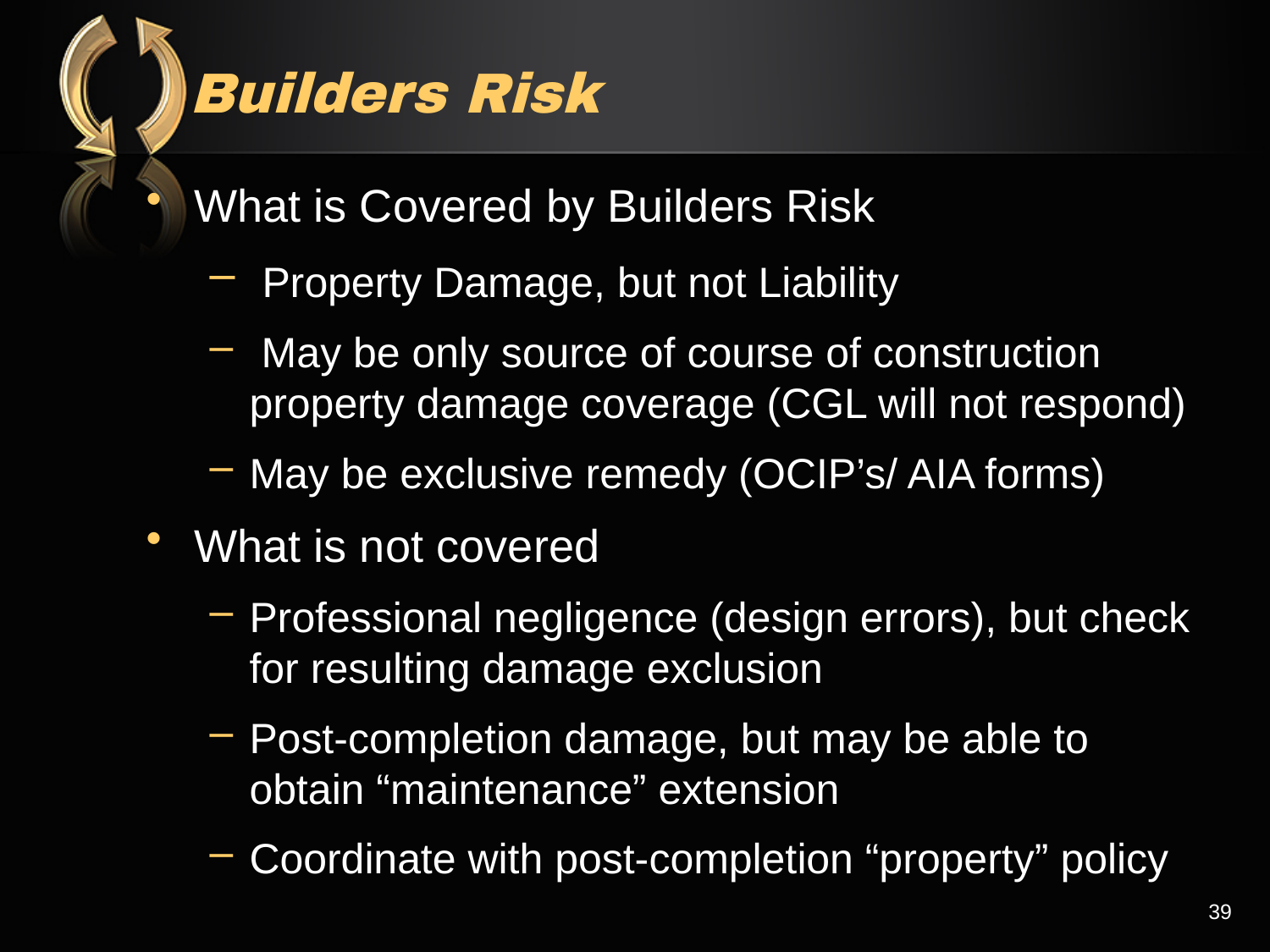

# Builders Risk
What is Covered by Builders Risk
 Property Damage, but not Liability
 May be only source of course of construction property damage coverage (CGL will not respond)
May be exclusive remedy (OCIP’s/ AIA forms)
What is not covered
Professional negligence (design errors), but check for resulting damage exclusion
Post-completion damage, but may be able to obtain “maintenance” extension
Coordinate with post-completion “property” policy
39